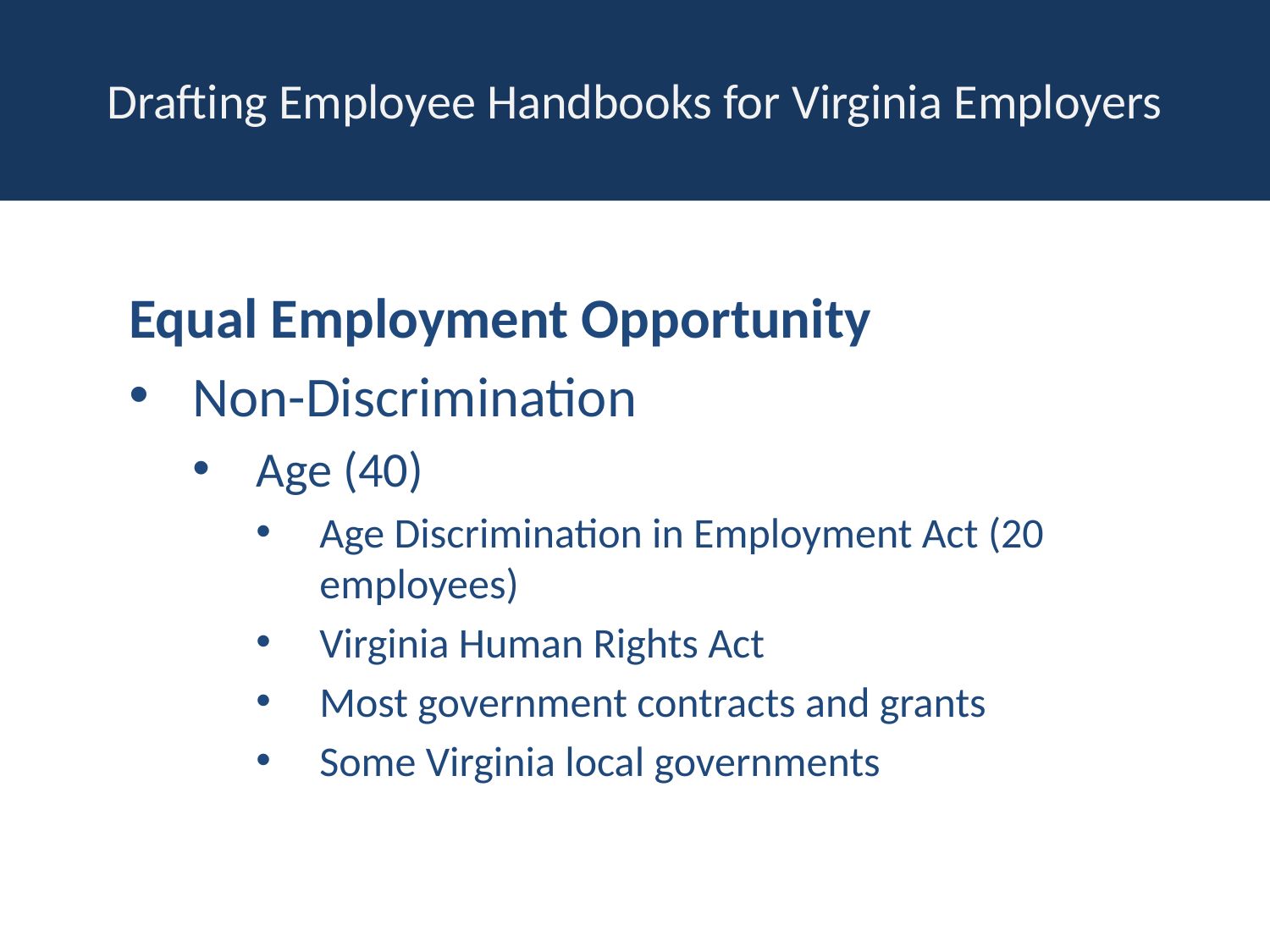

# Drafting Employee Handbooks for Virginia Employers
Equal Employment Opportunity
Non-Discrimination
Age (40)
Age Discrimination in Employment Act (20 employees)
Virginia Human Rights Act
Most government contracts and grants
Some Virginia local governments